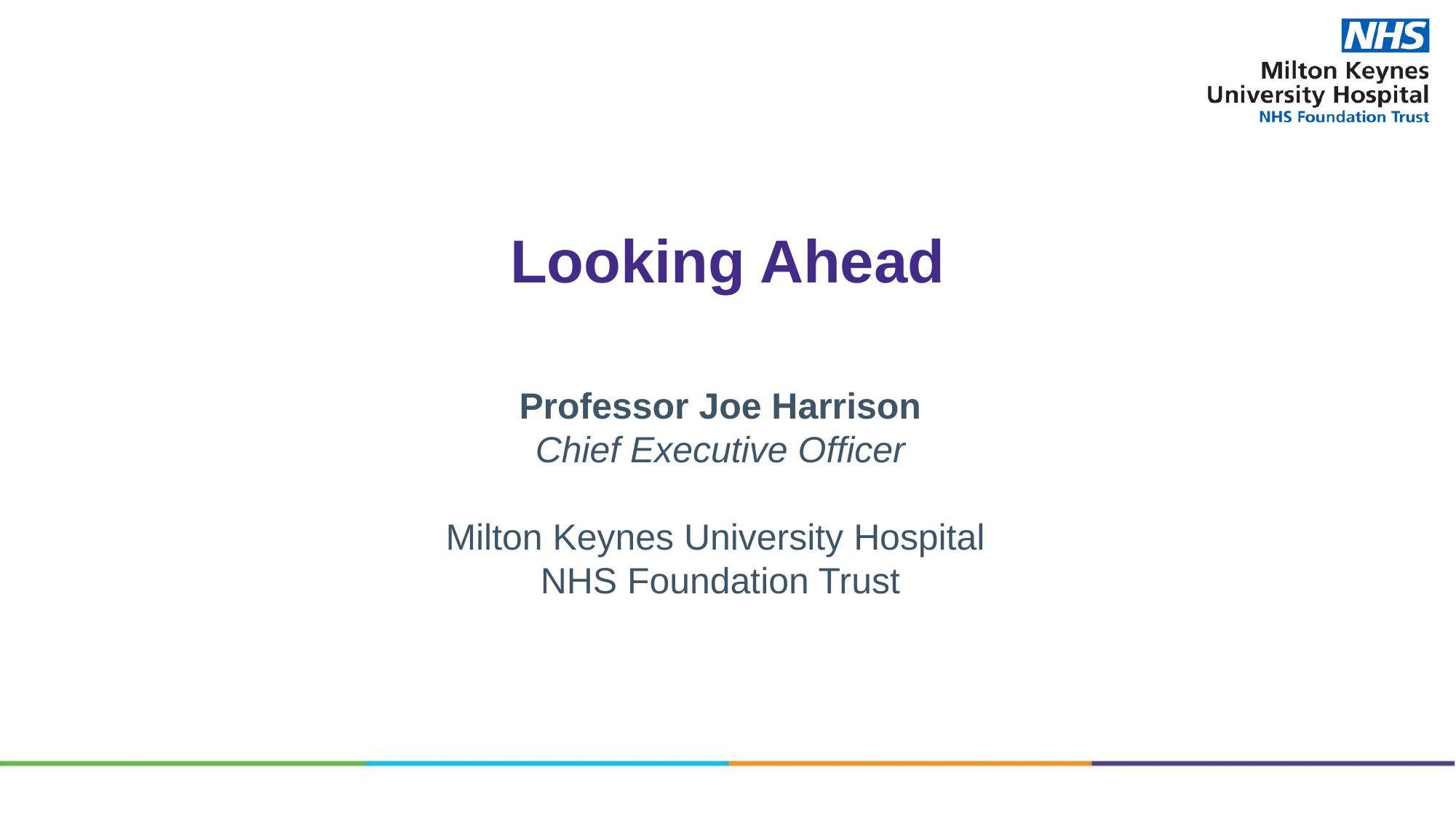

Looking Ahead
Professor Joe Harrison
Chief Executive Officer
Milton Keynes University Hospital
NHS Foundation Trust